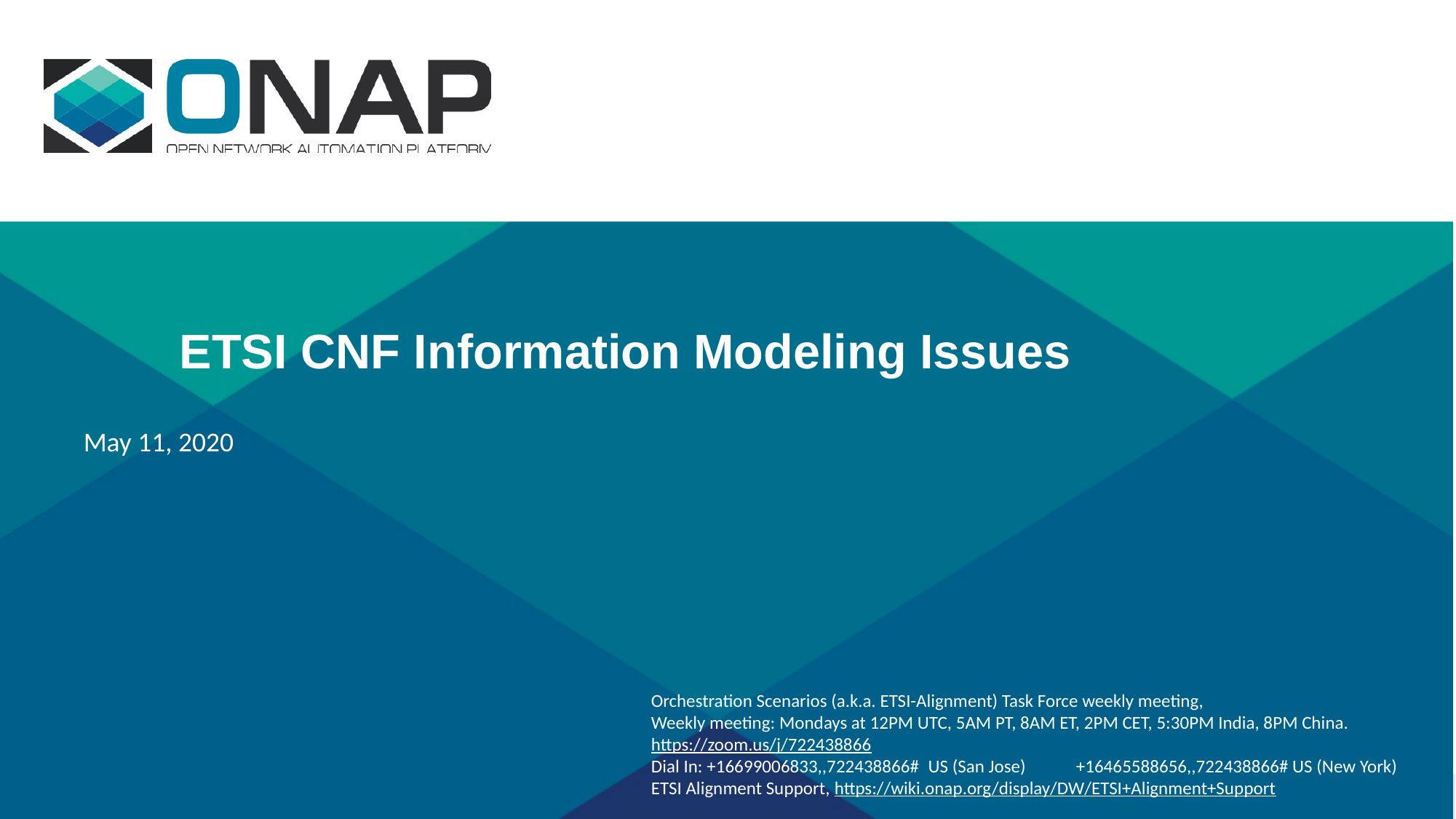

# ETSI CNF Information Modeling Issues
May 11, 2020

Orchestration Scenarios (a.k.a. ETSI-Alignment) Task Force weekly meeting,
Weekly meeting: Mondays at 12PM UTC, 5AM PT, 8AM ET, 2PM CET, 5:30PM India, 8PM China. https://zoom.us/j/722438866
Dial In: +16699006833,,722438866#  US (San Jose)            +16465588656,,722438866# US (New York)
ETSI Alignment Support, https://wiki.onap.org/display/DW/ETSI+Alignment+Support